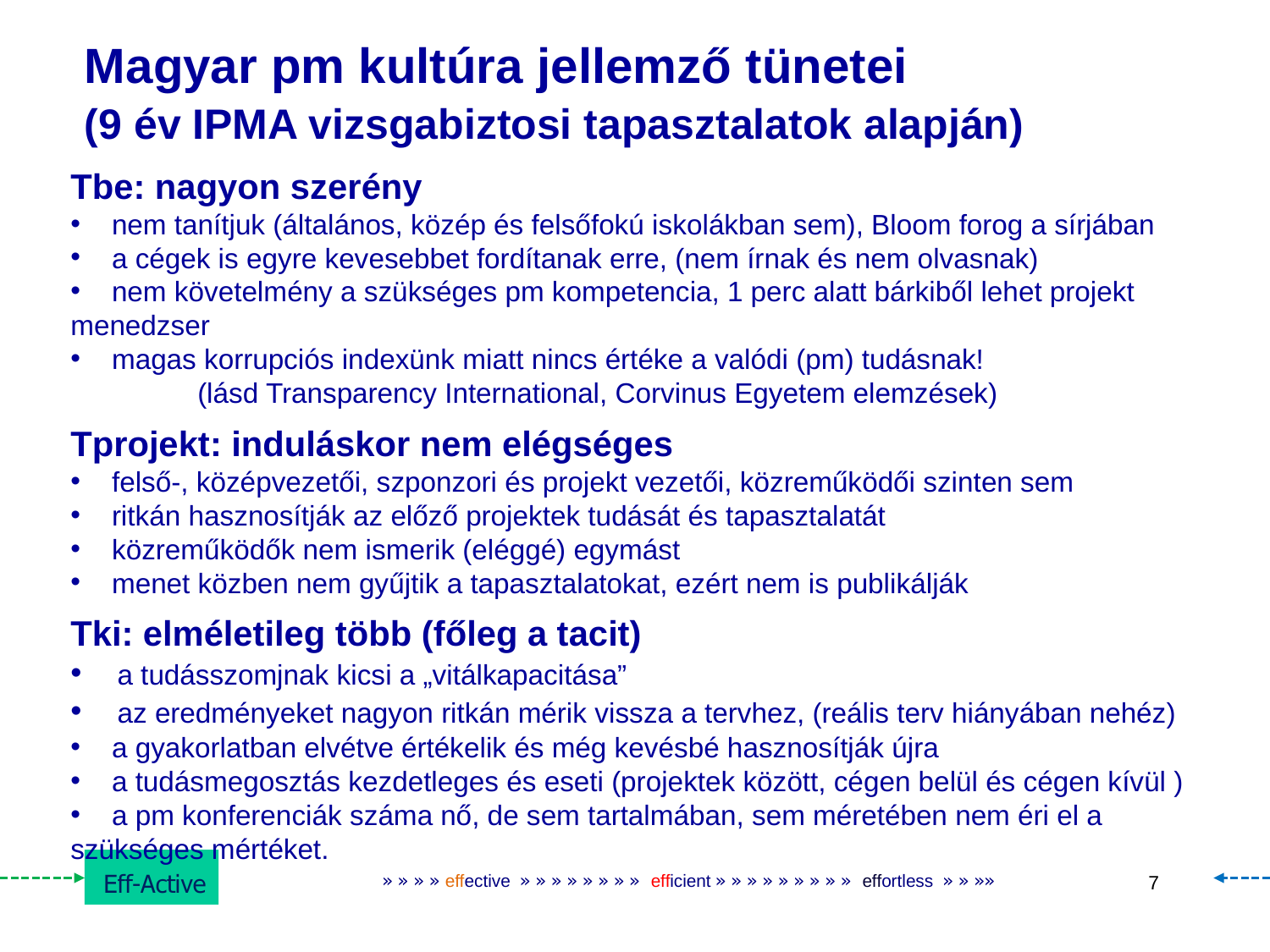

# Magyar pm kultúra jellemző tünetei (9 év IPMA vizsgabiztosi tapasztalatok alapján)
Tbe: nagyon szerény
    nem tanítjuk (általános, közép és felsőfokú iskolákban sem), Bloom forog a sírjában
    a cégek is egyre kevesebbet fordítanak erre, (nem írnak és nem olvasnak)
    nem követelmény a szükséges pm kompetencia, 1 perc alatt bárkiből lehet projekt 	menedzser
    magas korrupciós indexünk miatt nincs értéke a valódi (pm) tudásnak!
	(lásd Transparency International, Corvinus Egyetem elemzések)
Tprojekt: induláskor nem elégséges
    felső-, középvezetői, szponzori és projekt vezetői, közreműködői szinten sem
    ritkán hasznosítják az előző projektek tudását és tapasztalatát
    közreműködők nem ismerik (eléggé) egymást
    menet közben nem gyűjtik a tapasztalatokat, ezért nem is publikálják
Tki: elméletileg több (főleg a tacit)
    a tudásszomjnak kicsi a „vitálkapacitása”
    az eredményeket nagyon ritkán mérik vissza a tervhez, (reális terv hiányában nehéz)
    a gyakorlatban elvétve értékelik és még kevésbé hasznosítják újra
    a tudásmegosztás kezdetleges és eseti (projektek között, cégen belül és cégen kívül )
    a pm konferenciák száma nő, de sem tartalmában, sem méretében nem éri el a 	szükséges mértéket.